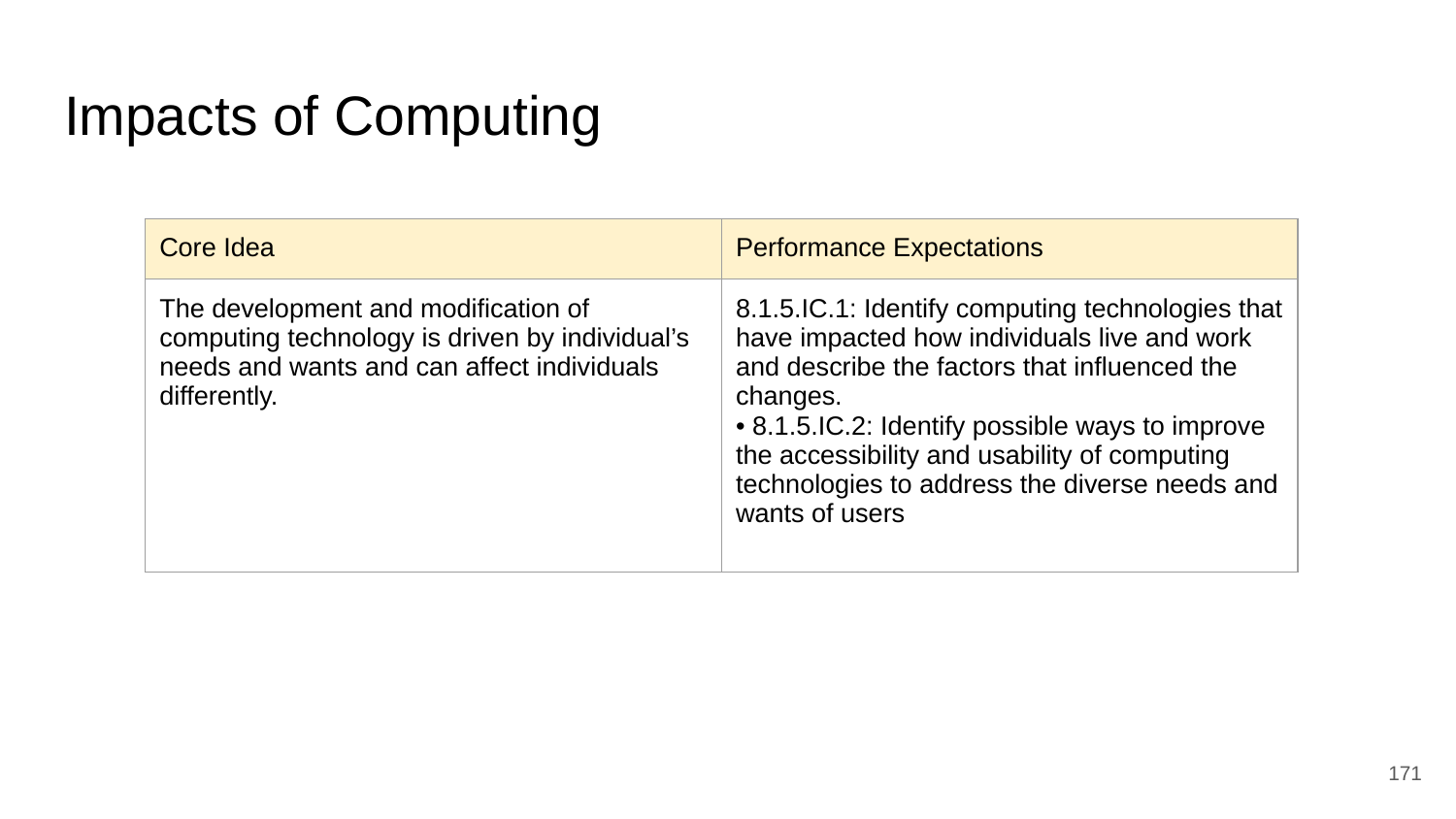

# Impacts of Computing
| Core Idea | Performance Expectations |
| --- | --- |
| The development and modification of computing technology is driven by individual’s needs and wants and can affect individuals differently. | 8.1.5.IC.1: Identify computing technologies that have impacted how individuals live and work and describe the factors that influenced the changes. • 8.1.5.IC.2: Identify possible ways to improve the accessibility and usability of computing technologies to address the diverse needs and wants of users |
171